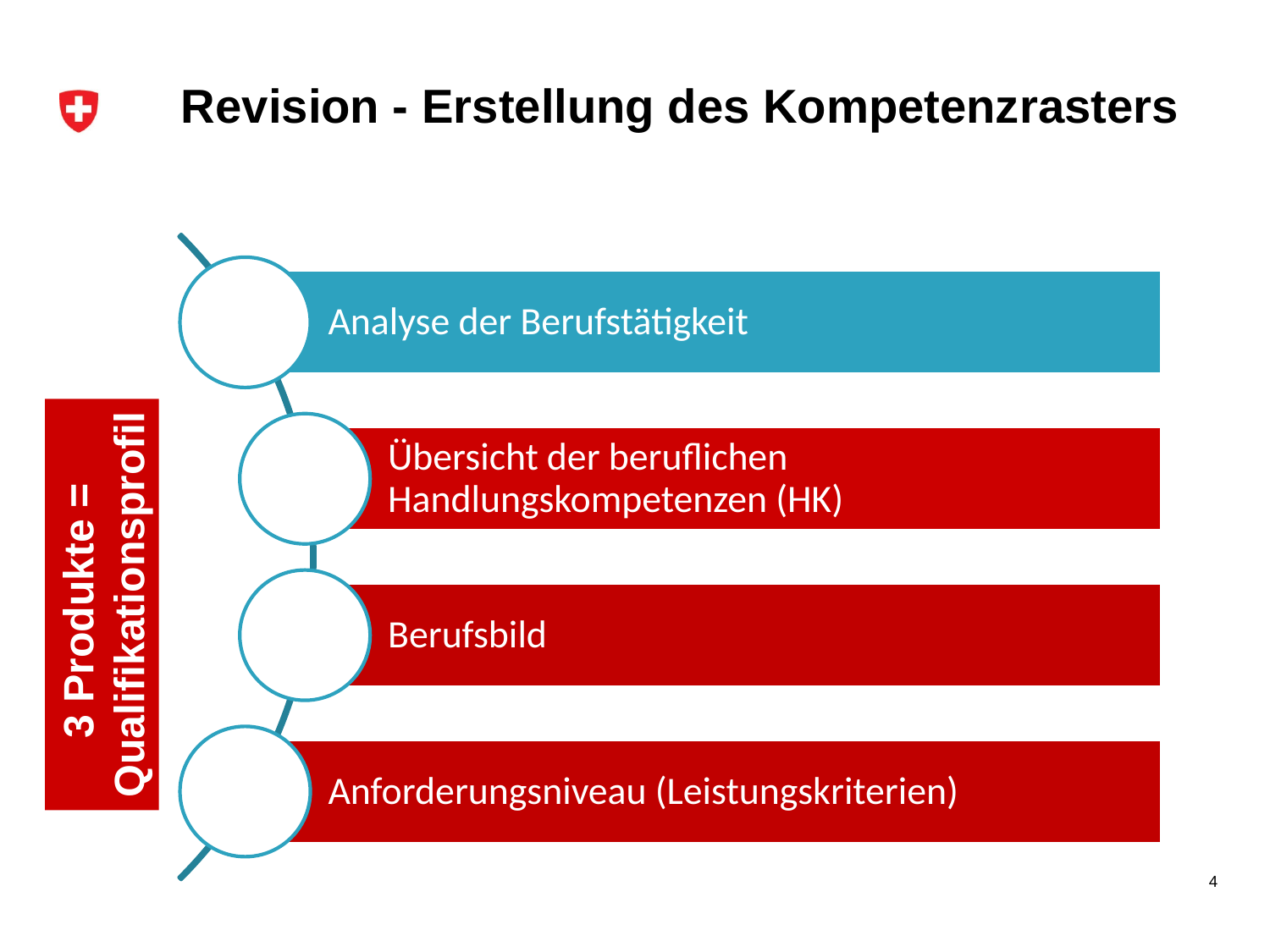

# Revision - Erstellung des Kompetenzrasters
Analyse der Berufstätigkeit
Übersicht der beruflichen Handlungskompetenzen (HK)
Berufsbild
Anforderungsniveau (Leistungskriterien)
3 Produkte =
Qualifikationsprofil
4